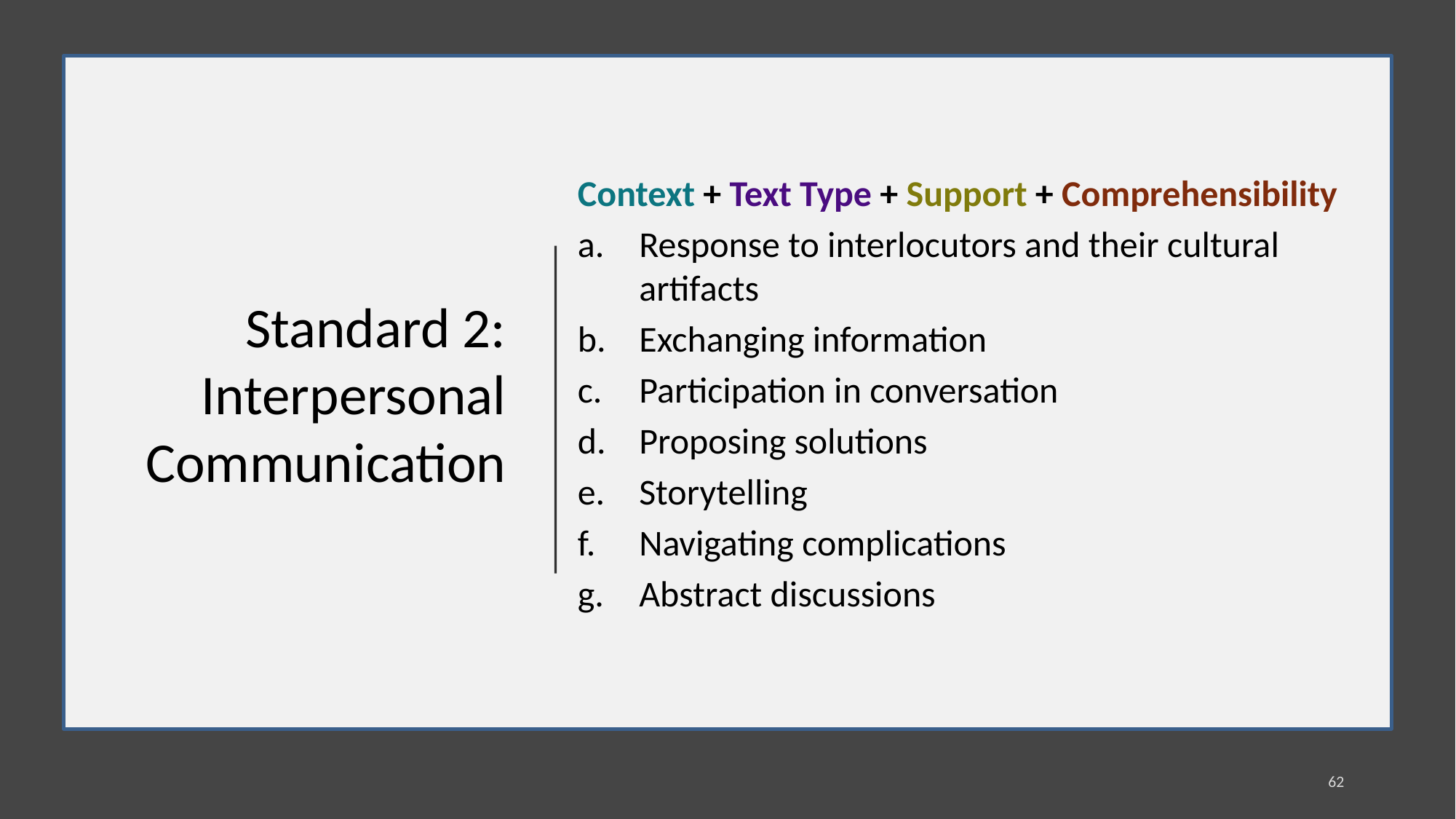

# Standard 2: Interpersonal Communication
Context + Text Type + Support + Comprehensibility
Response to interlocutors and their cultural artifacts
Exchanging information
Participation in conversation
Proposing solutions
Storytelling
Navigating complications
Abstract discussions
62